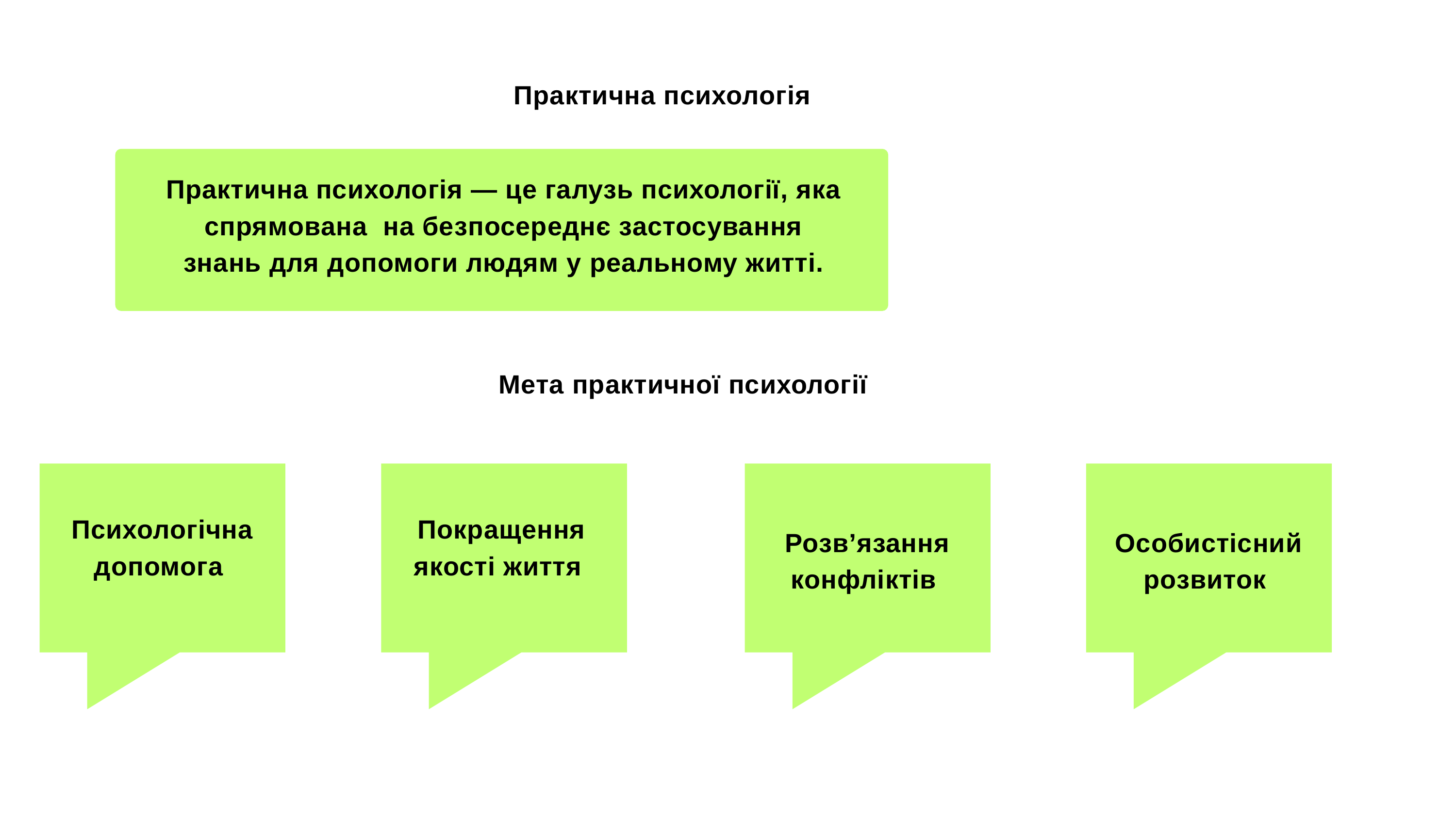

Практична психологія

Практична психологія — це галузь психології, яка спрямована  на безпосереднє застосування знань для допомоги людям у реальному житті.
Мета практичної психології

Психологічна допомога
Покращення якості життя
Розв’язання конфліктів
Особистісний розвиток